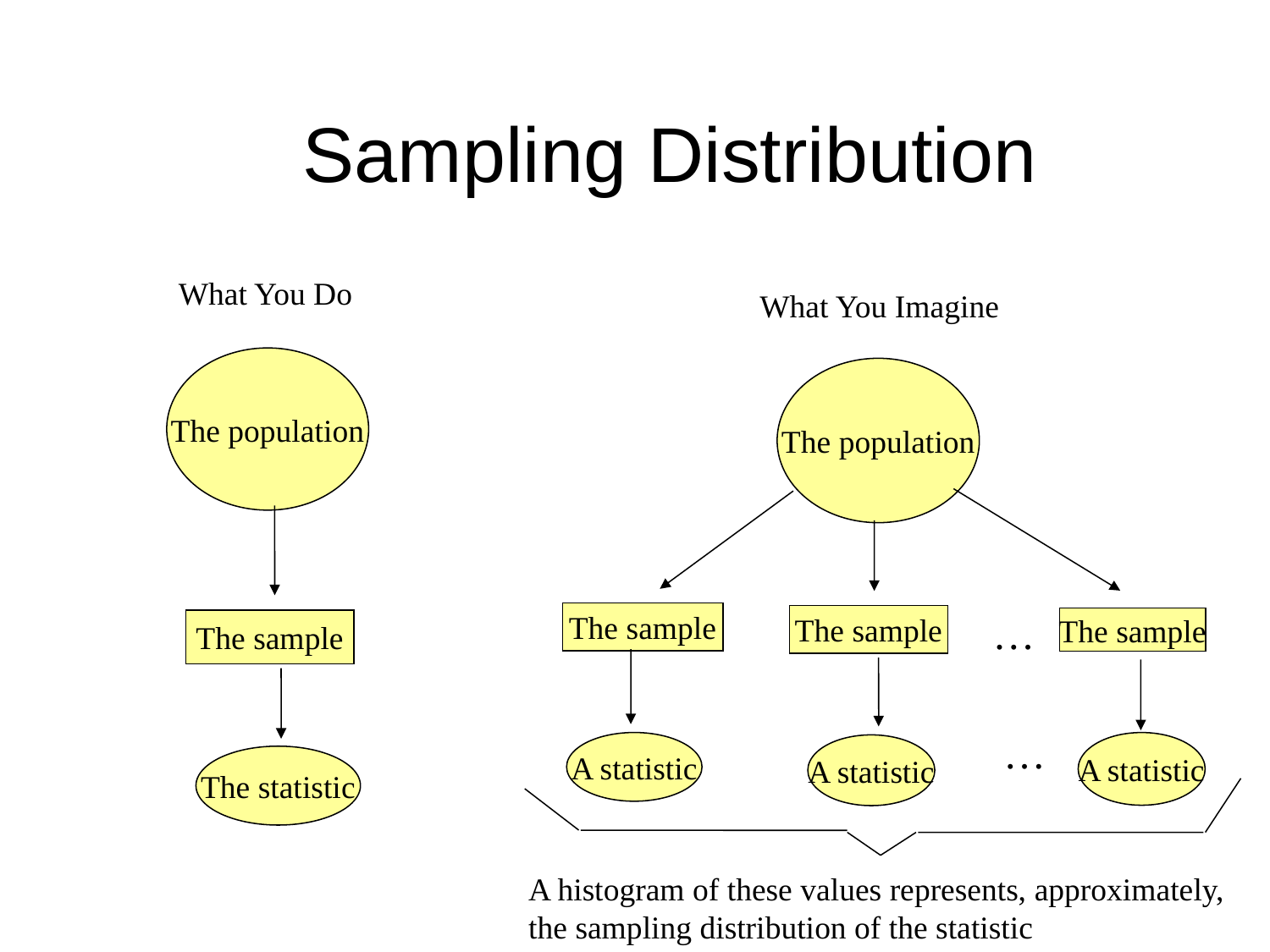

# Sampling Distribution
What You Do
What You Imagine
The population
The population

…
The sample
The sample
The sample
The sample

…
A statistic
A statistic
A statistic
The statistic

A histogram of these values represents, approximately, the sampling distribution of the statistic